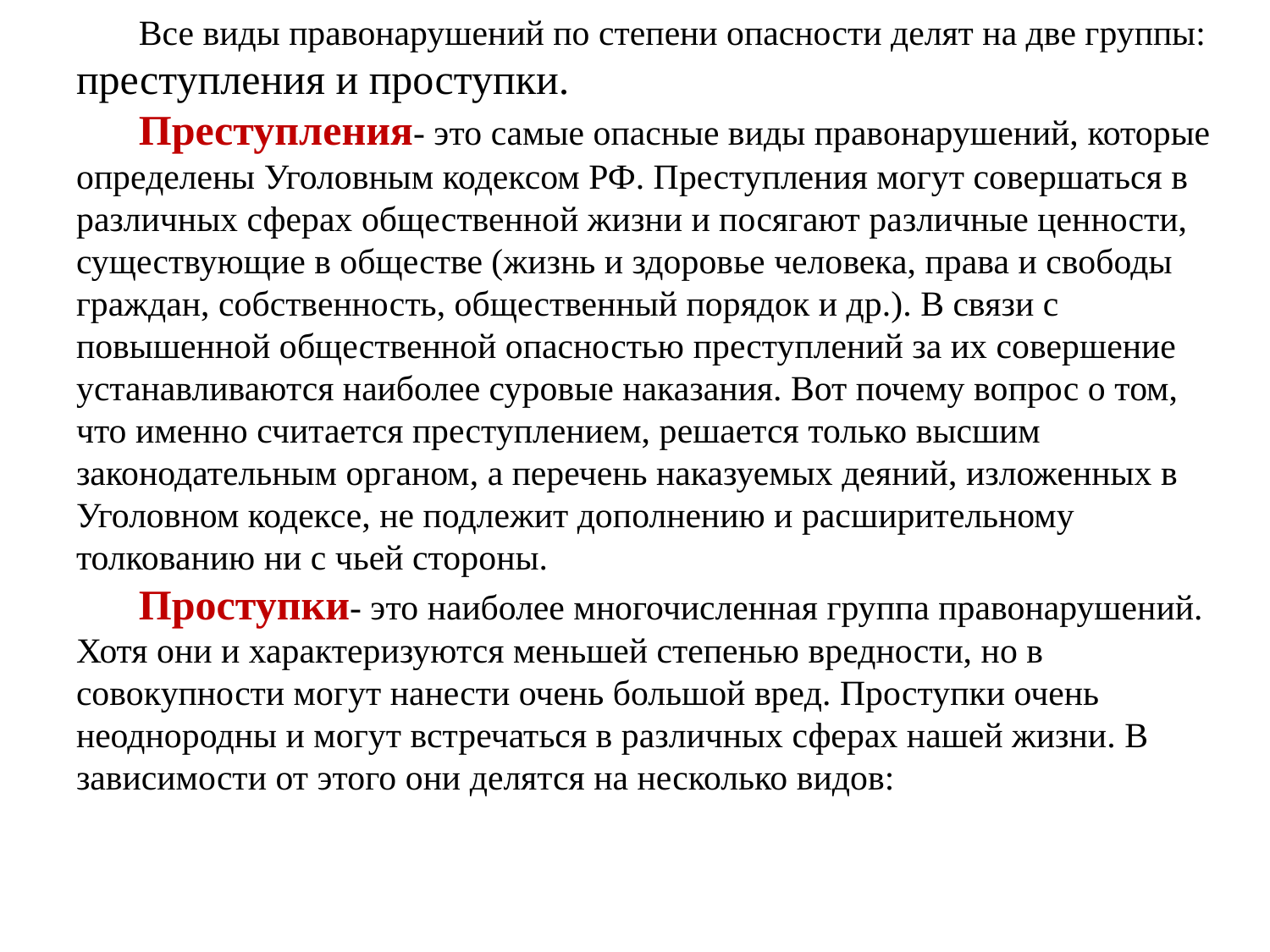

Все виды правонарушений по степени опасности делят на две группы: преступления и проступки.
Преступления- это самые опасные виды правонарушений, которые определены Уголовным кодексом РФ. Преступления могут совершаться в различных сферах общественной жизни и посягают различные ценности, существующие в обществе (жизнь и здоровье человека, права и свободы граждан, собственность, общественный порядок и др.). В связи с повышенной общественной опасностью преступлений за их совершение устанавливаются наиболее суровые наказания. Вот почему вопрос о том, что именно считается преступлением, решается только высшим законодательным органом, а перечень наказуемых деяний, изложенных в Уголовном кодексе, не подлежит дополнению и расширительному толкованию ни с чьей стороны.
Проступки- это наиболее многочисленная группа правонарушений. Хотя они и характеризуются меньшей степенью вредности, но в совокупности могут нанести очень большой вред. Проступки очень неоднородны и могут встречаться в различных сферах нашей жизни. В зависимости от этого они делятся на несколько видов: